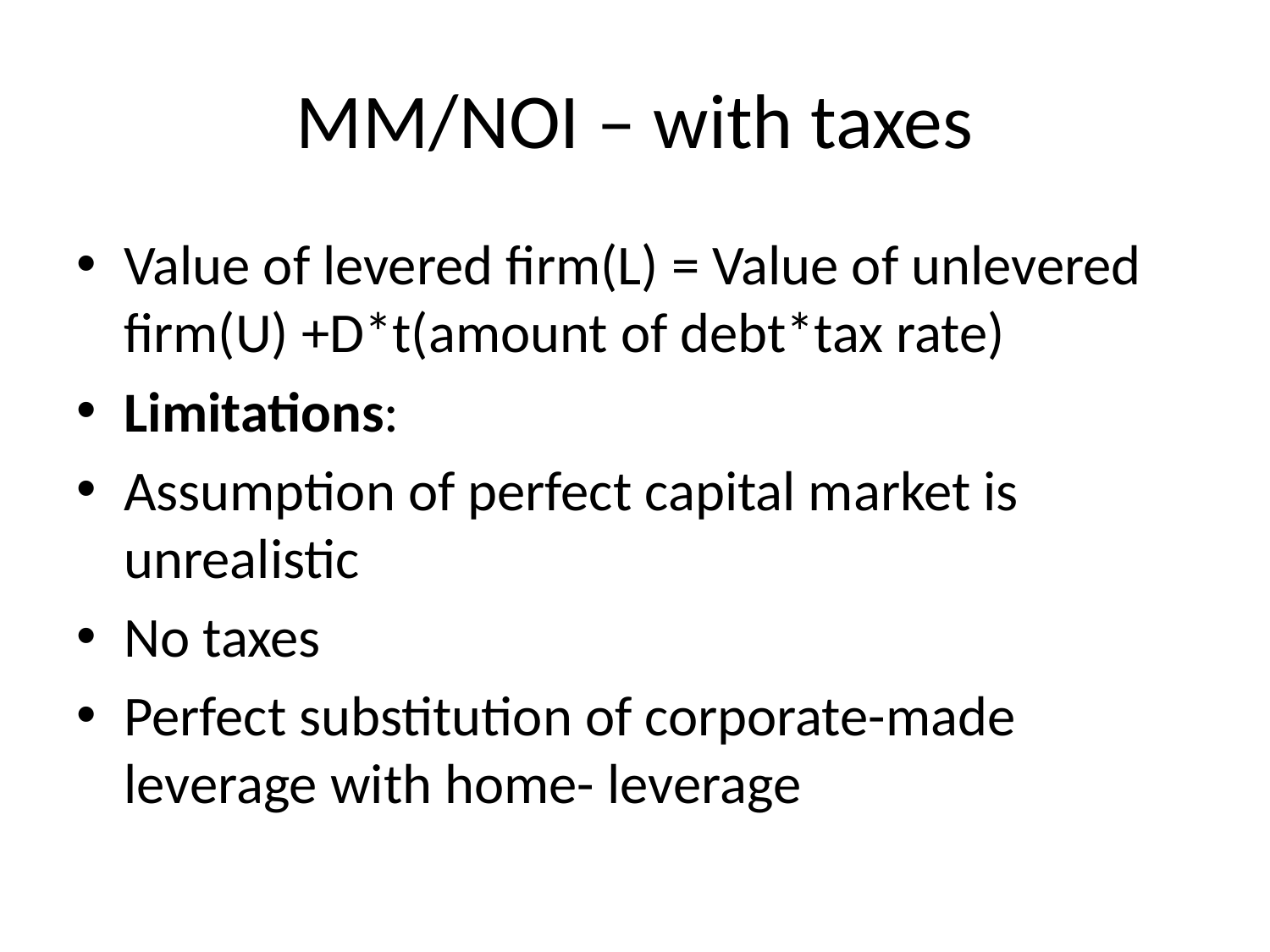

# MM/NOI – with taxes
Value of levered firm(L) = Value of unlevered firm(U) +D*t(amount of debt*tax rate)
Limitations:
Assumption of perfect capital market is unrealistic
No taxes
Perfect substitution of corporate-made leverage with home- leverage